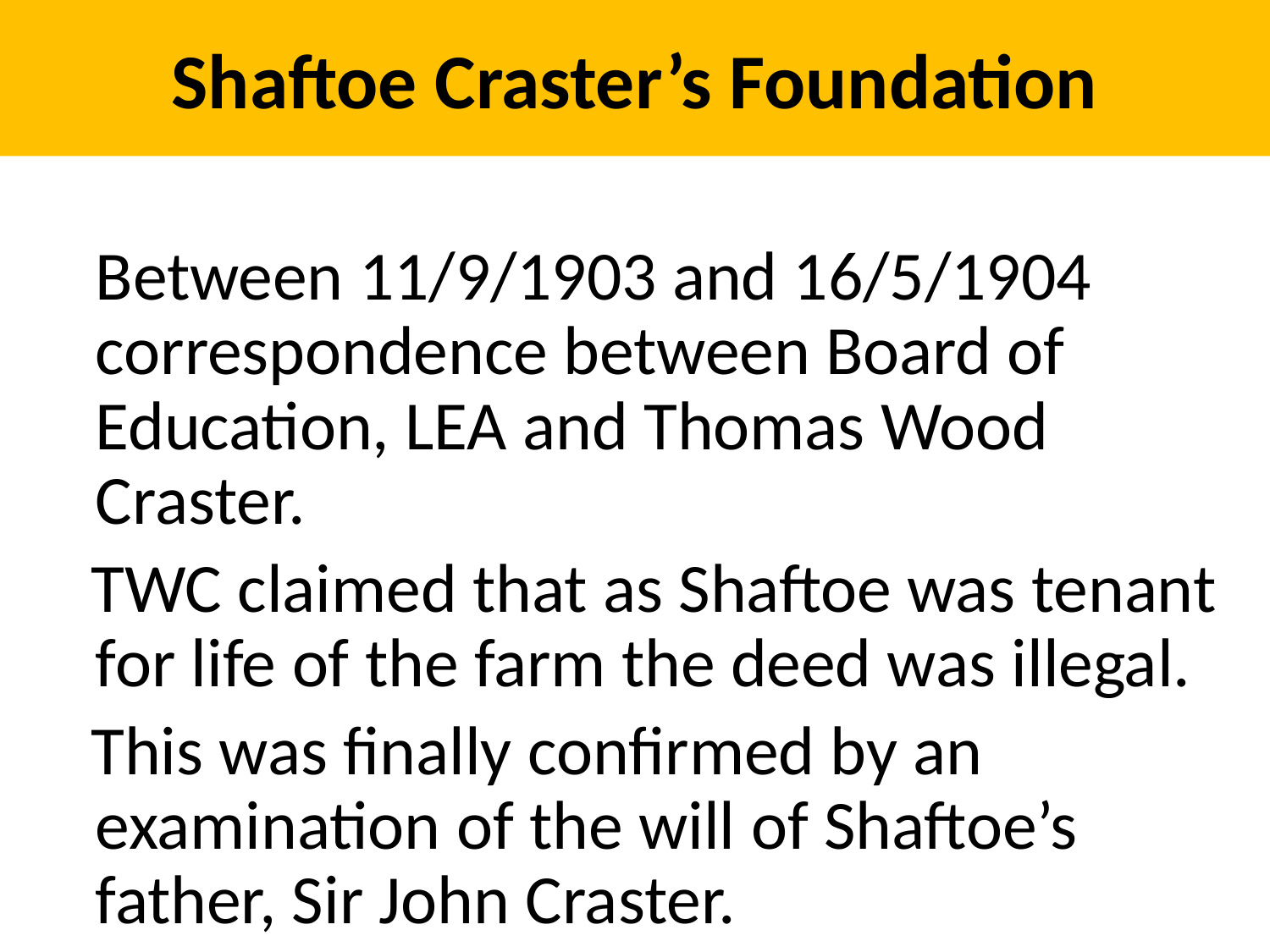

# Shaftoe Craster’s Foundation

	Between 11/9/1903 and 16/5/1904 correspondence between Board of Education, LEA and Thomas Wood Craster.
     TWC claimed that as Shaftoe was tenant for life of the farm the deed was illegal.
     This was finally confirmed by an examination of the will of Shaftoe’s father, Sir John Craster.